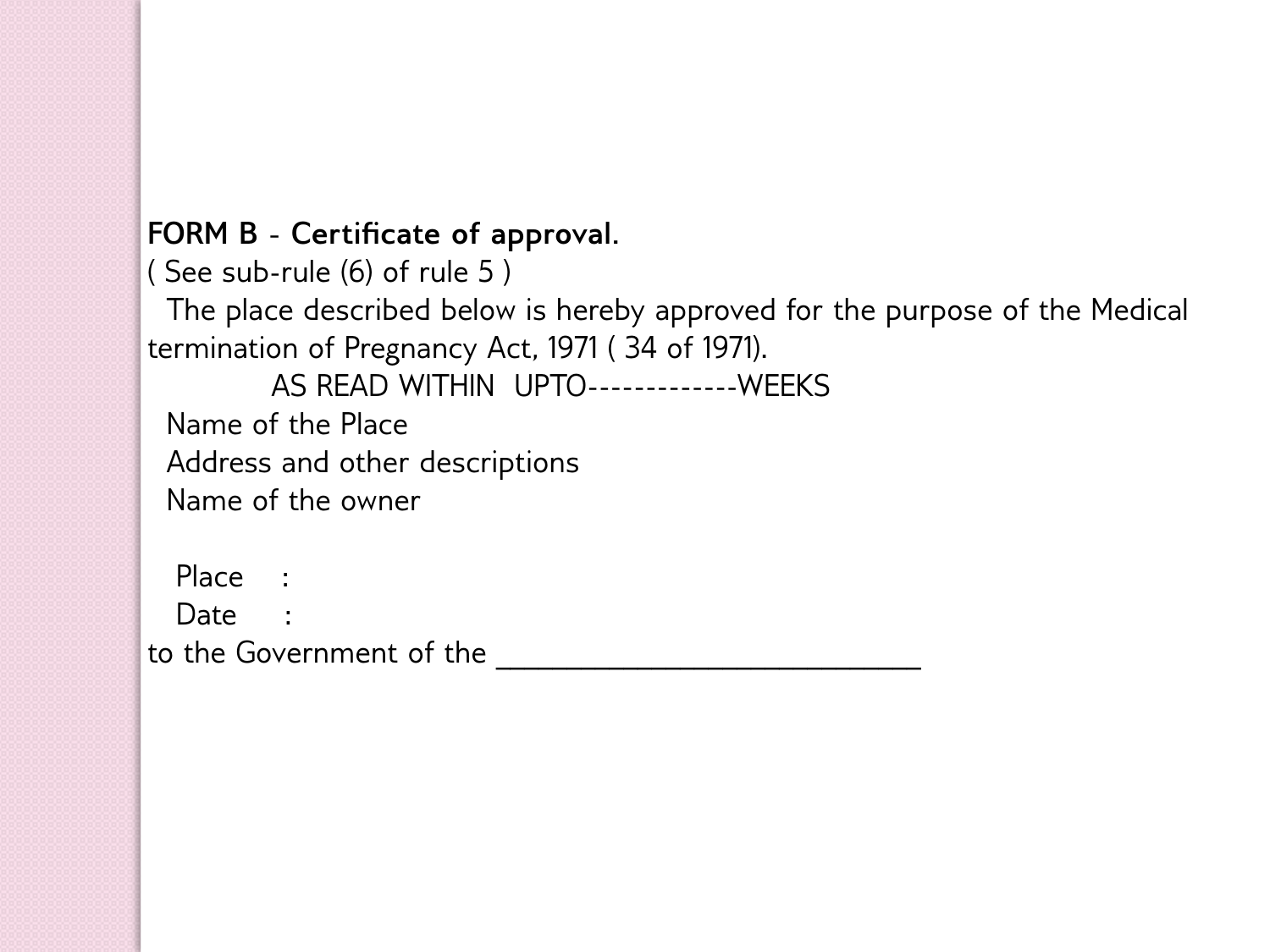

FORM B - Certificate of approval.
( See sub-rule (6) of rule 5 )
  The place described below is hereby approved for the purpose of the Medical termination of Pregnancy Act, 1971 ( 34 of 1971).
             AS READ WITHIN  UPTO-------------WEEKS
  Name of the Place
  Address and other descriptions
  Name of the owner

   Place    :
   Date     :
to the Government of the ______________________________